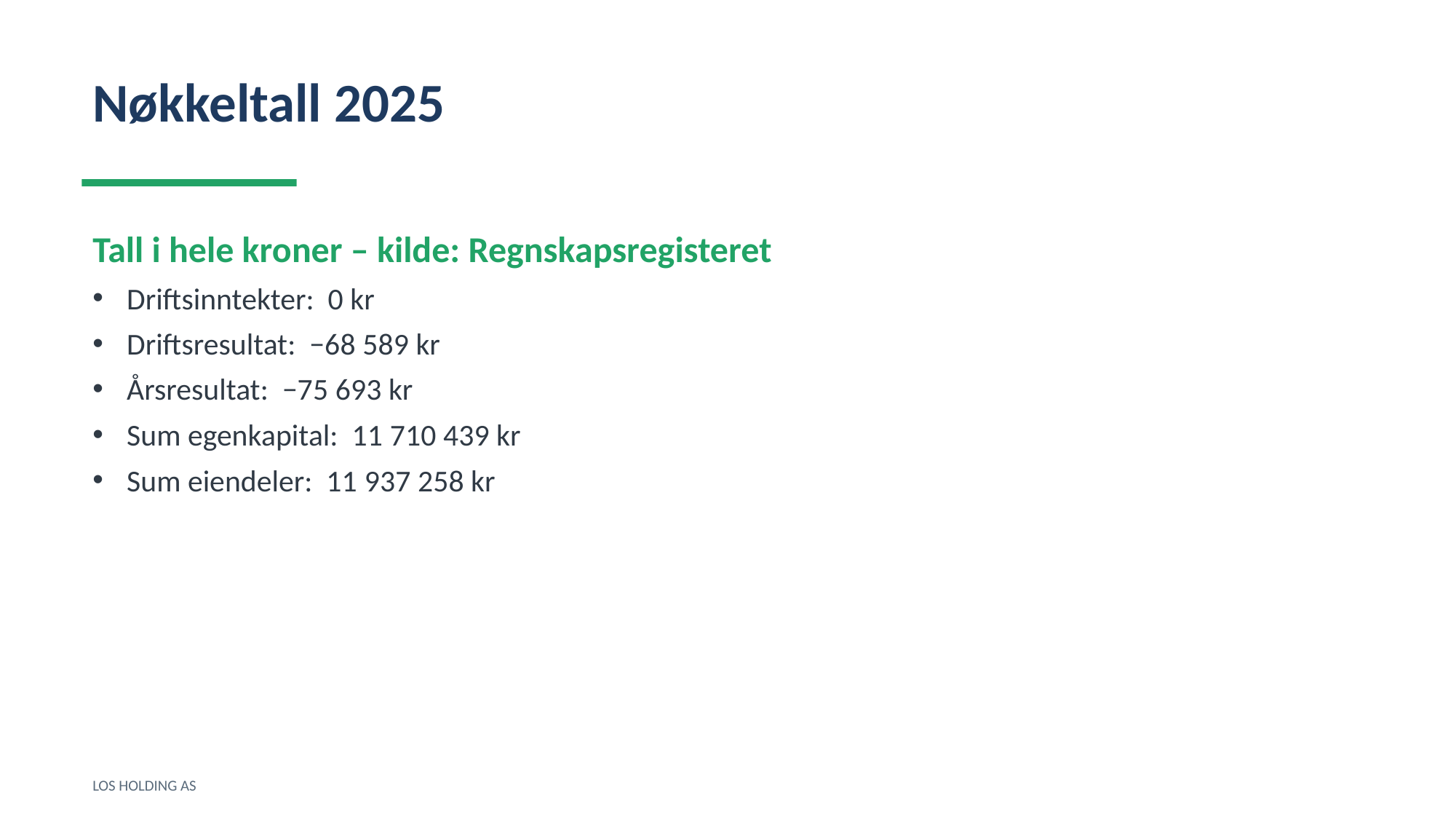

Nøkkeltall 2025

Tall i hele kroner – kilde: Regnskapsregisteret
Driftsinntekter:  0 kr
Driftsresultat:  −68 589 kr
Årsresultat:  −75 693 kr
Sum egenkapital:  11 710 439 kr
Sum eiendeler:  11 937 258 kr
LOS HOLDING AS